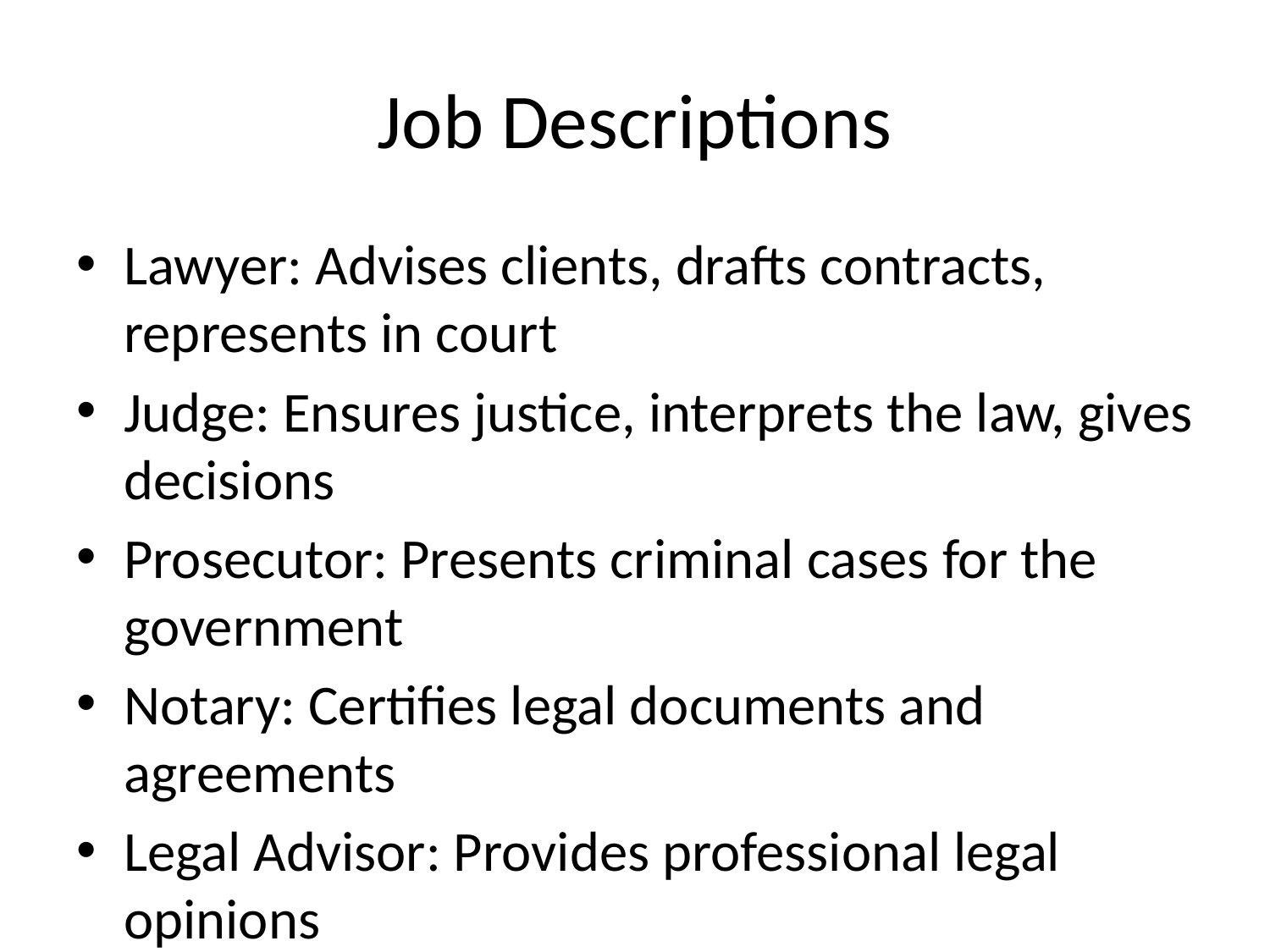

# Job Descriptions
Lawyer: Advises clients, drafts contracts, represents in court
Judge: Ensures justice, interprets the law, gives decisions
Prosecutor: Presents criminal cases for the government
Notary: Certifies legal documents and agreements
Legal Advisor: Provides professional legal opinions
Paralegal: Assists lawyers in preparing documents and cases